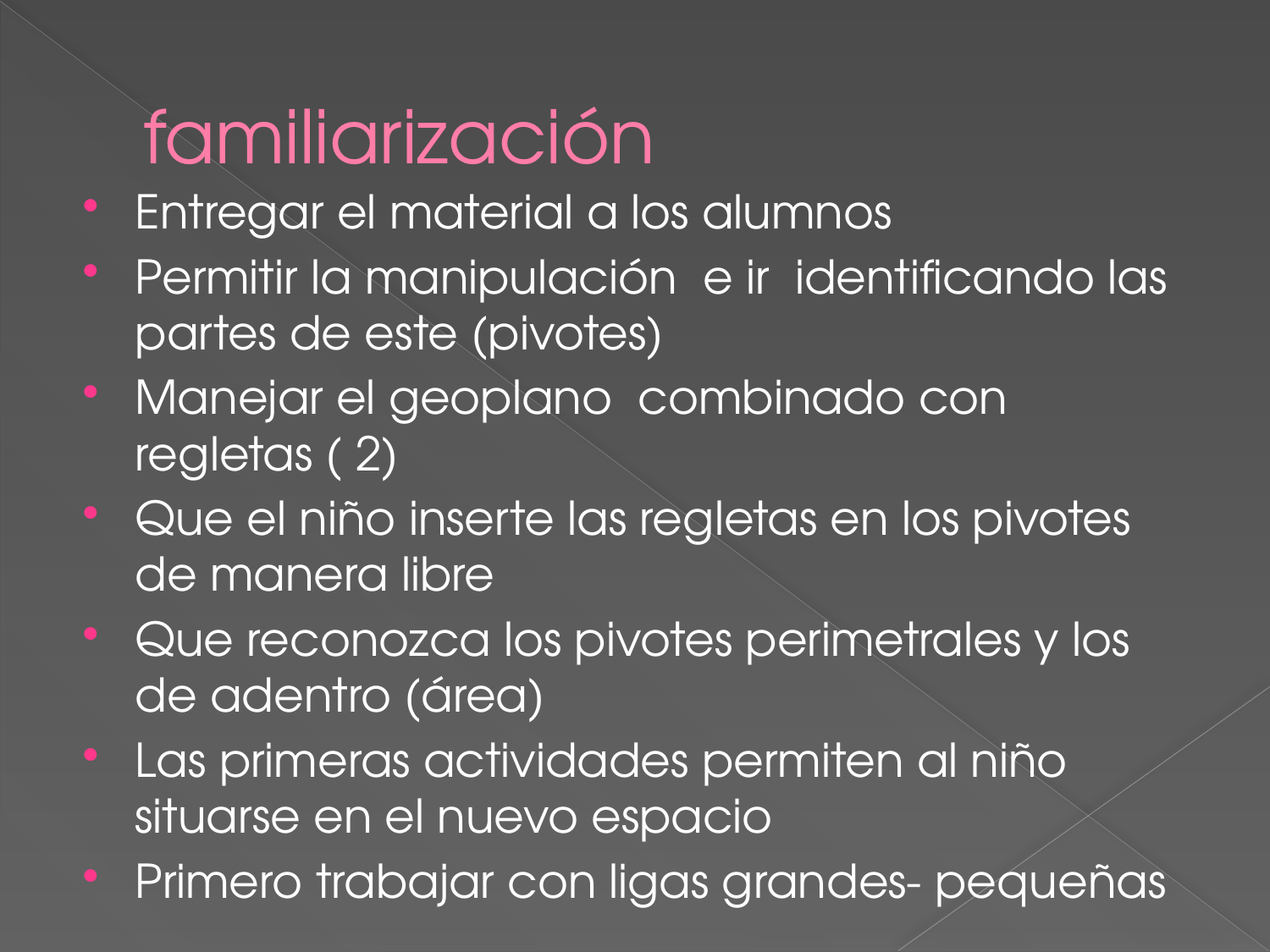

# familiarización
Entregar el material a los alumnos
Permitir la manipulación  e ir  identificando las partes de este (pivotes)
Manejar el geoplano  combinado con regletas ( 2)
Que el niño inserte las regletas en los pivotes de manera libre
Que reconozca los pivotes perimetrales y los de adentro (área)
Las primeras actividades permiten al niño situarse en el nuevo espacio
Primero trabajar con ligas grandes- pequeñas